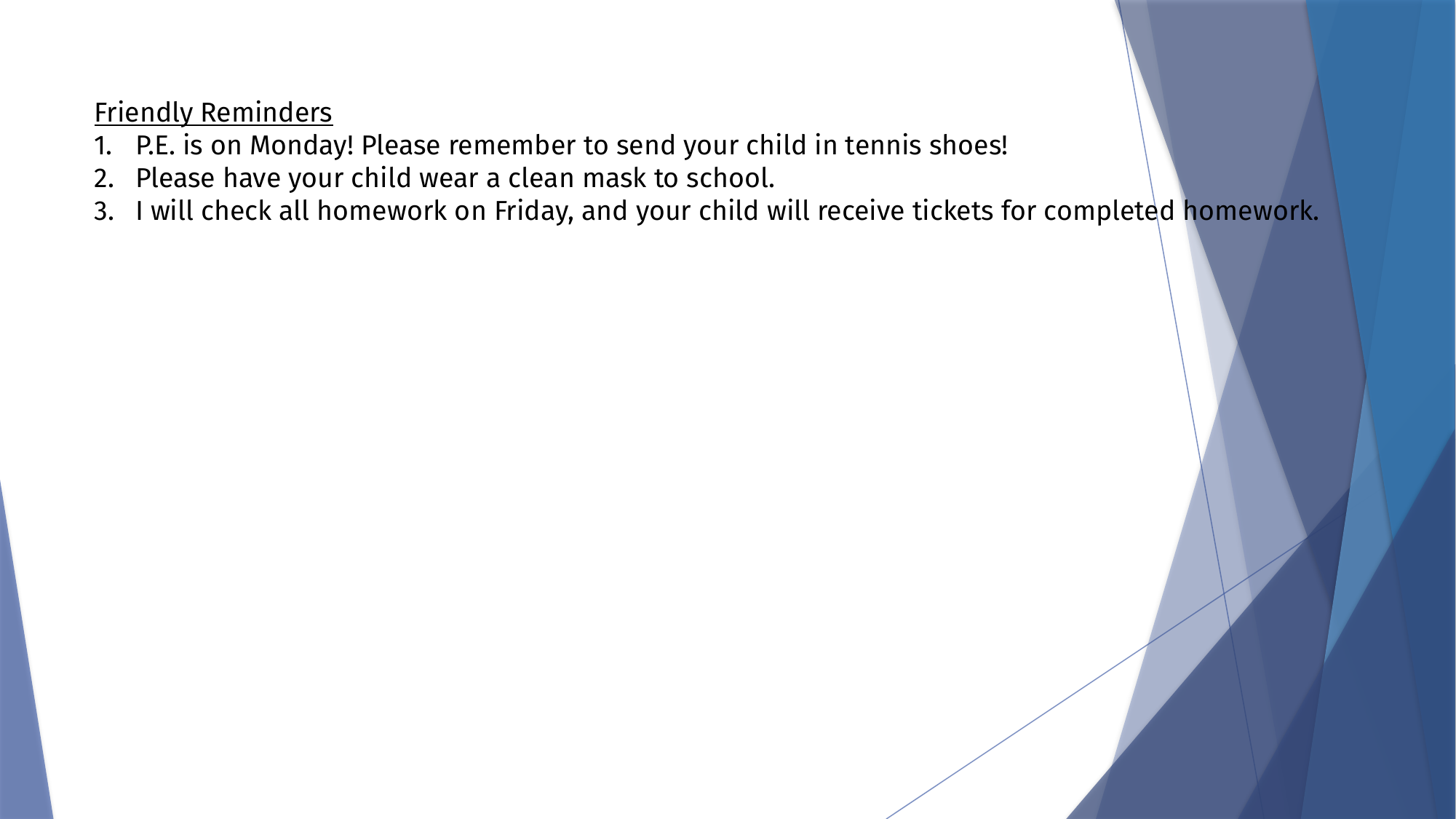

Friendly Reminders
P.E. is on Monday! Please remember to send your child in tennis shoes!
Please have your child wear a clean mask to school.
I will check all homework on Friday, and your child will receive tickets for completed homework.